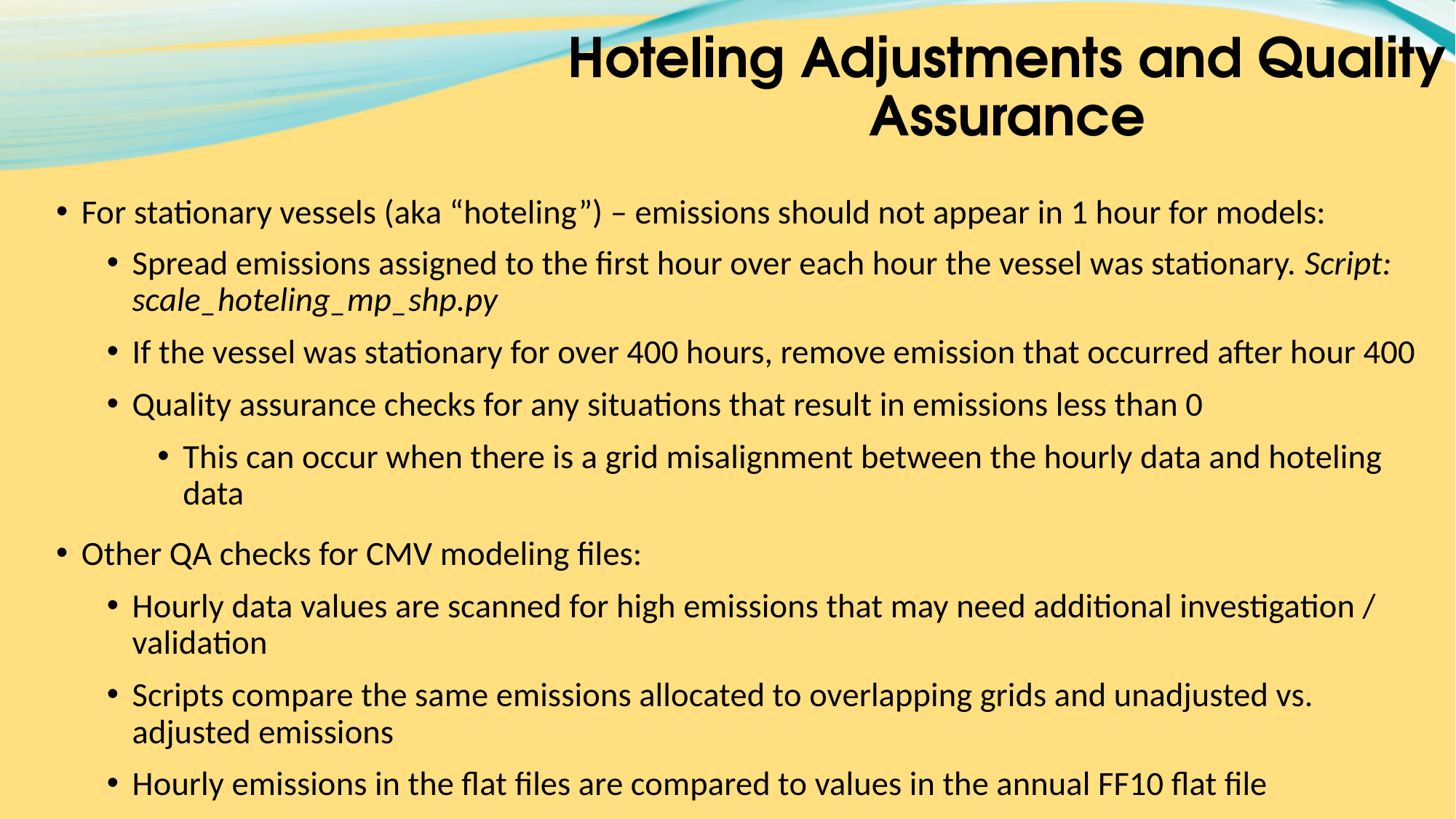

# Hoteling Adjustments and Quality Assurance
For stationary vessels (aka “hoteling”) – emissions should not appear in 1 hour for models:
Spread emissions assigned to the first hour over each hour the vessel was stationary. Script: scale_hoteling_mp_shp.py
If the vessel was stationary for over 400 hours, remove emission that occurred after hour 400
Quality assurance checks for any situations that result in emissions less than 0
This can occur when there is a grid misalignment between the hourly data and hoteling data
Other QA checks for CMV modeling files:
Hourly data values are scanned for high emissions that may need additional investigation / validation
Scripts compare the same emissions allocated to overlapping grids and unadjusted vs. adjusted emissions
Hourly emissions in the flat files are compared to values in the annual FF10 flat file